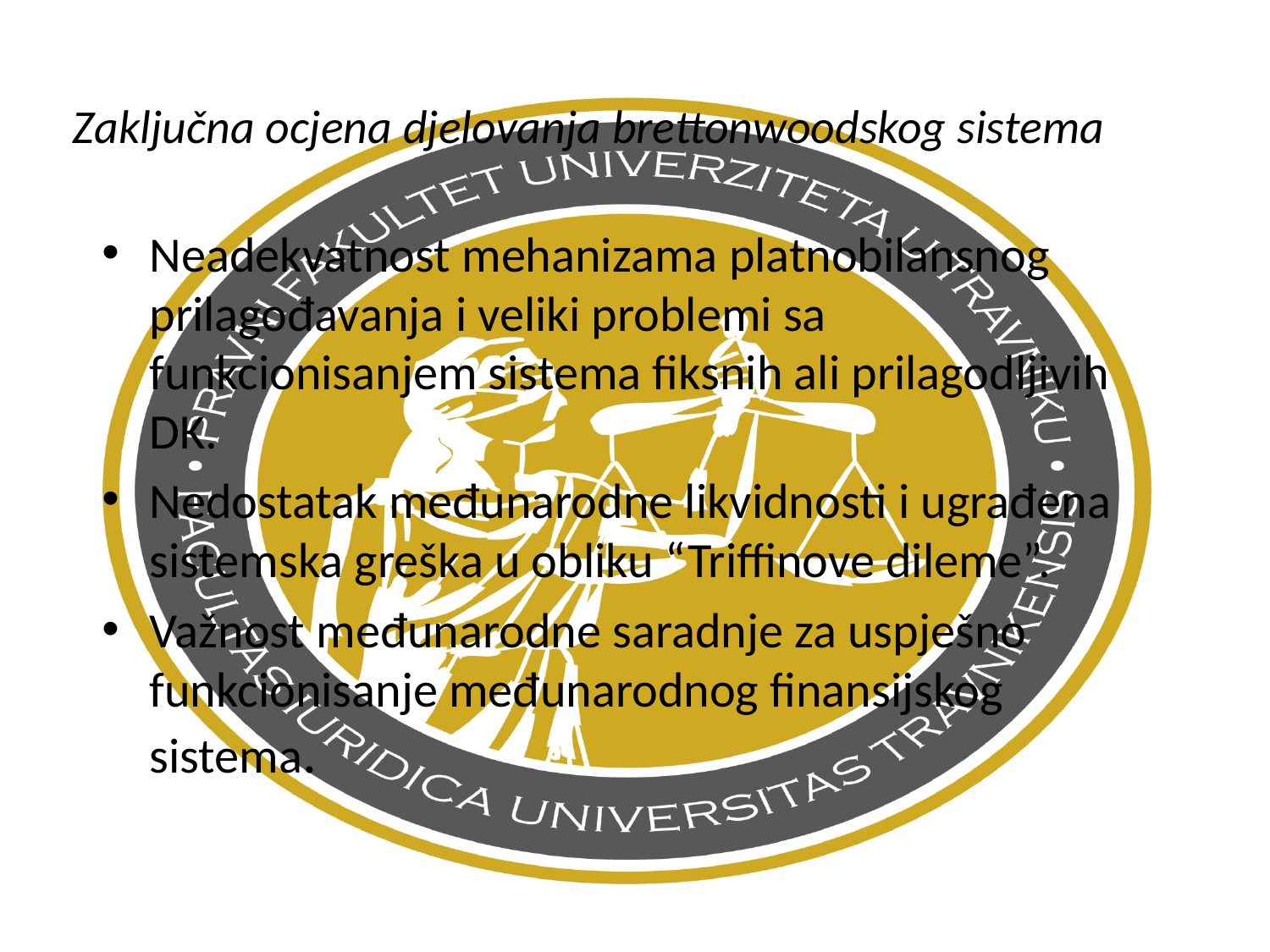

# Zaključna ocjena djelovanja brettonwoodskog sistema
Neadekvatnost mehanizama platnobilansnog prilagođavanja i veliki problemi sa funkcionisanjem sistema fiksnih ali prilagodljivih DK.
Nedostatak međunarodne likvidnosti i ugrađena sistemska greška u obliku “Triffinove dileme”.
Važnost međunarodne saradnje za uspješno funkcionisanje međunarodnog finansijskog sistema.